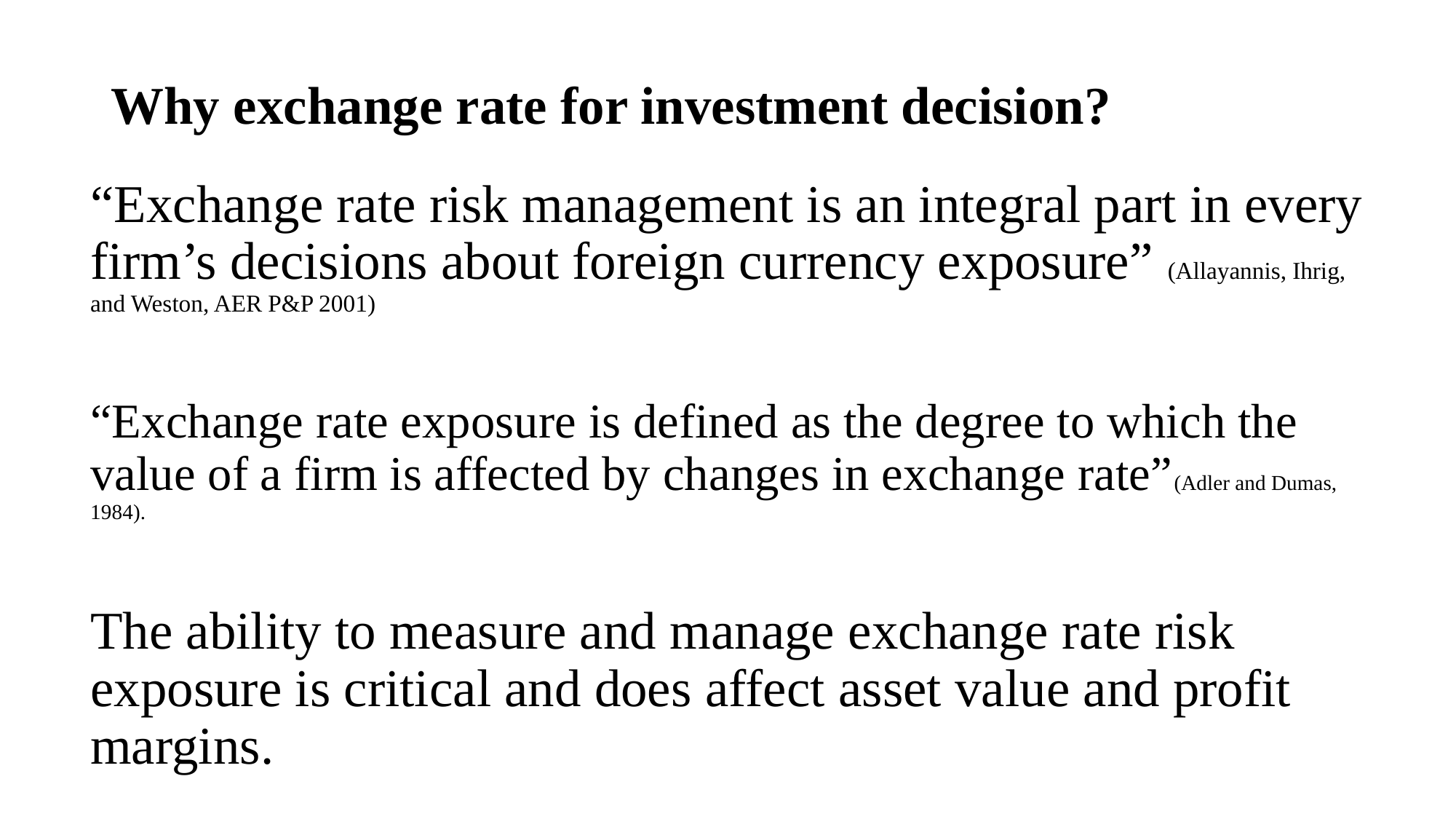

# Why exchange rate for investment decision?
“Exchange rate risk management is an integral part in every firm’s decisions about foreign currency exposure” (Allayannis, Ihrig, and Weston, AER P&P 2001)

“Exchange rate exposure is defined as the degree to which the value of a firm is affected by changes in exchange rate”(Adler and Dumas, 1984).

The ability to measure and manage exchange rate risk exposure is critical and does affect asset value and profit margins.